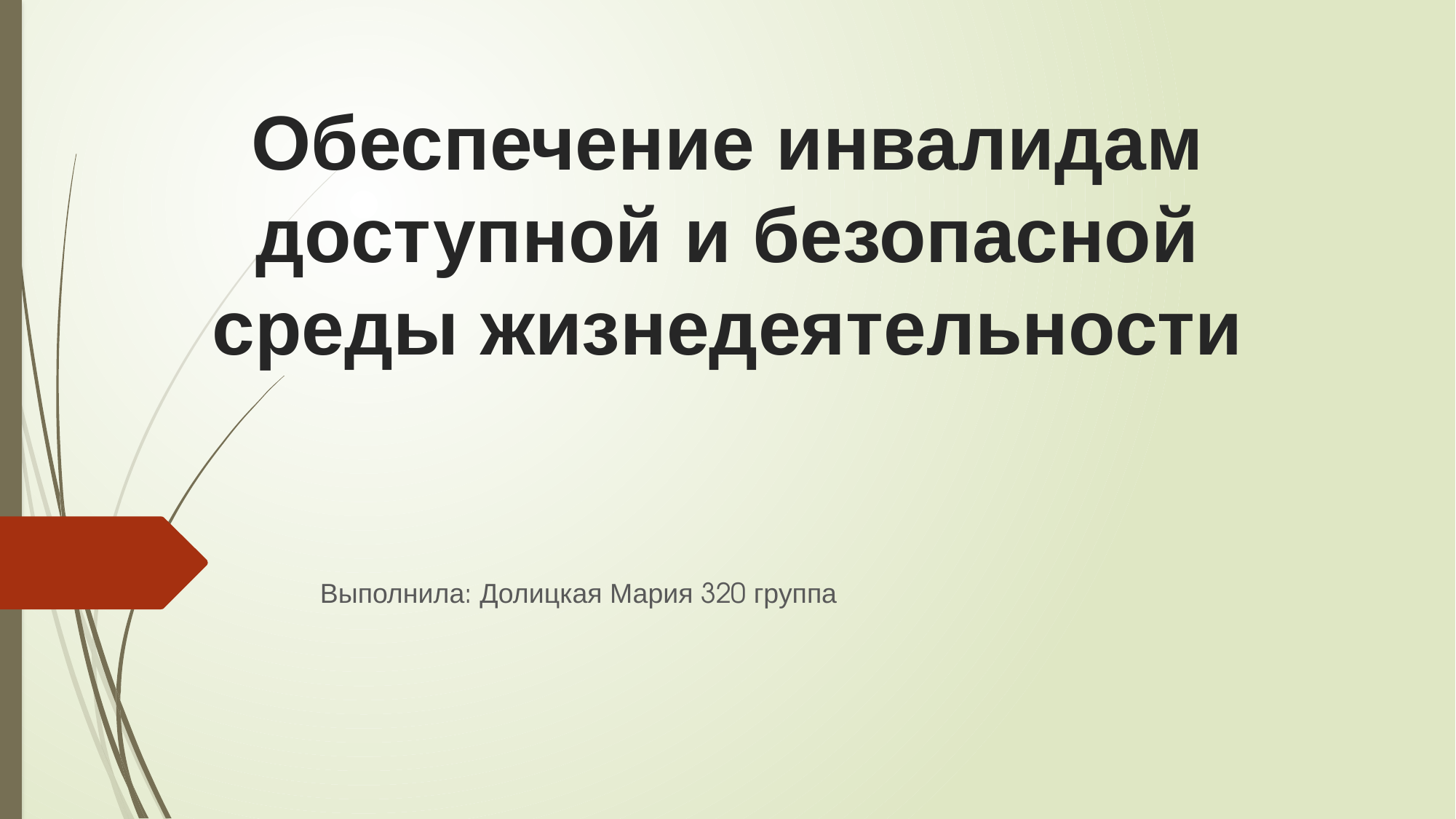

# Обеспечение инвалидам доступной и безопасной среды жизнедеятельности
Выполнила: Долицкая Мария 320 группа